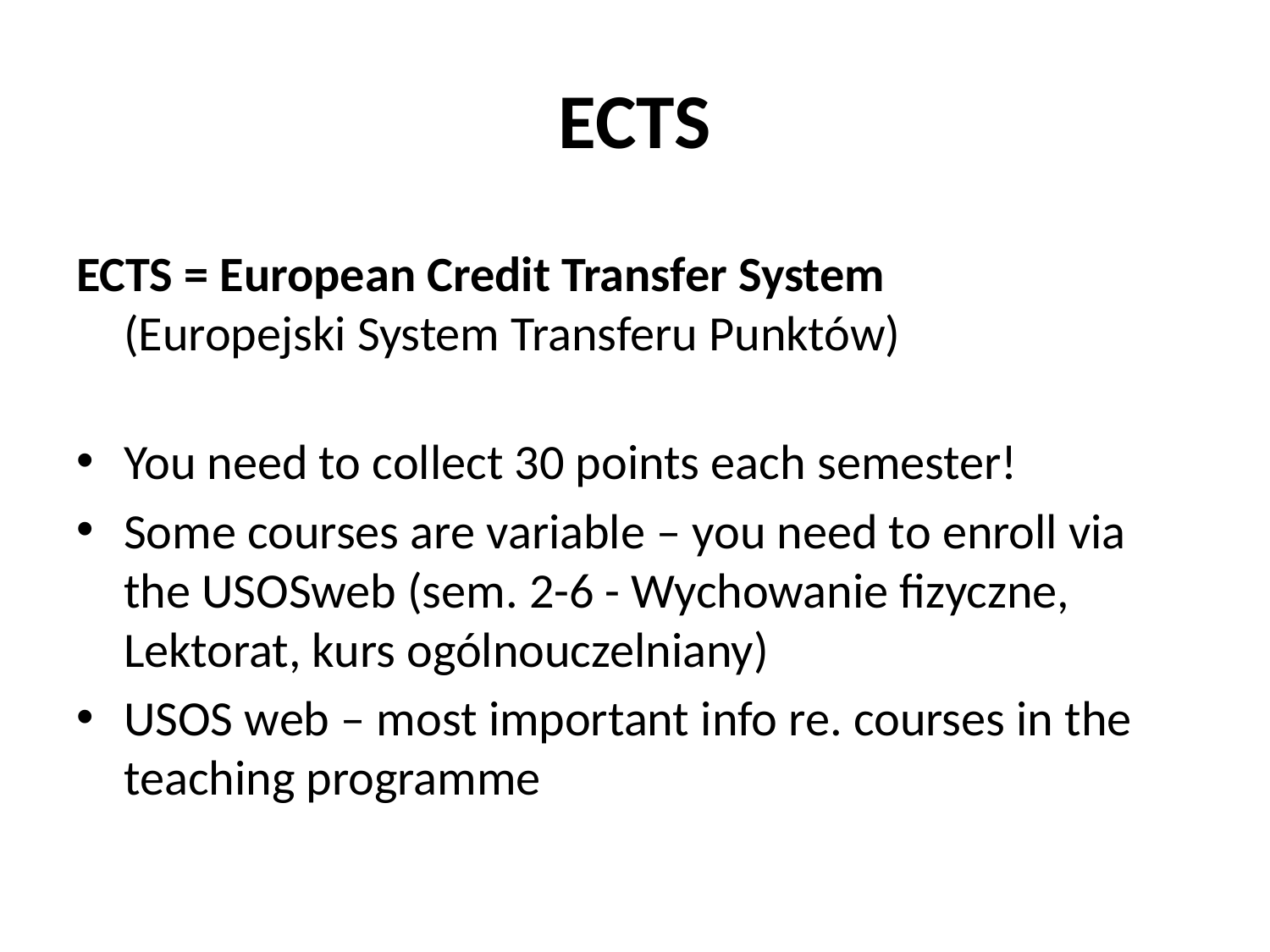

# ECTS
ECTS = European Credit Transfer System
(Europejski System Transferu Punktów)
You need to collect 30 points each semester!
Some courses are variable – you need to enroll via the USOSweb (sem. 2-6 - Wychowanie fizyczne, Lektorat, kurs ogólnouczelniany)
USOS web – most important info re. courses in the teaching programme